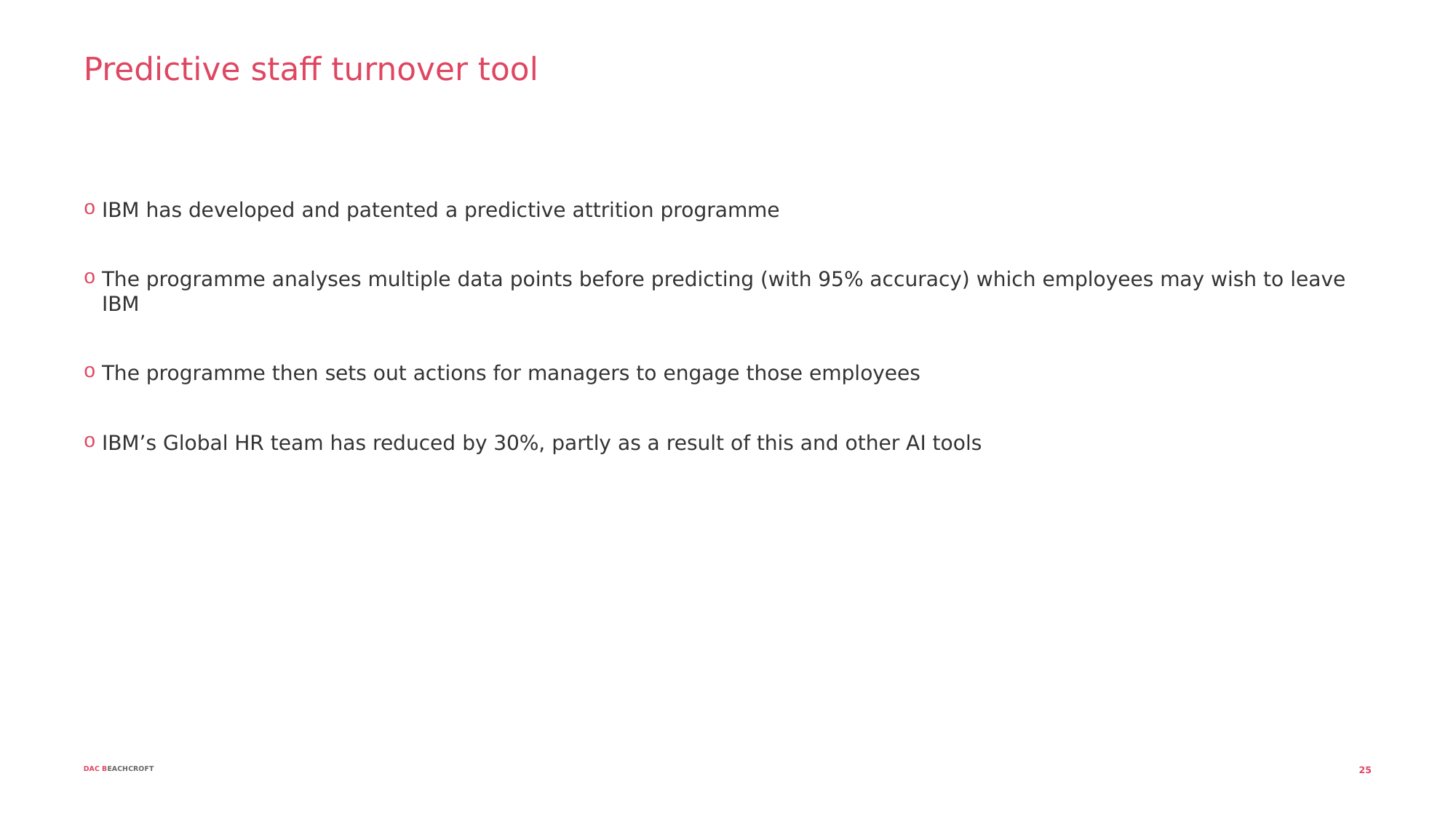

# Predictive staff turnover tool
IBM has developed and patented a predictive attrition programme

The programme analyses multiple data points before predicting (with 95% accuracy) which employees may wish to leave IBM

The programme then sets out actions for managers to engage those employees

IBM’s Global HR team has reduced by 30%, partly as a result of this and other AI tools

25